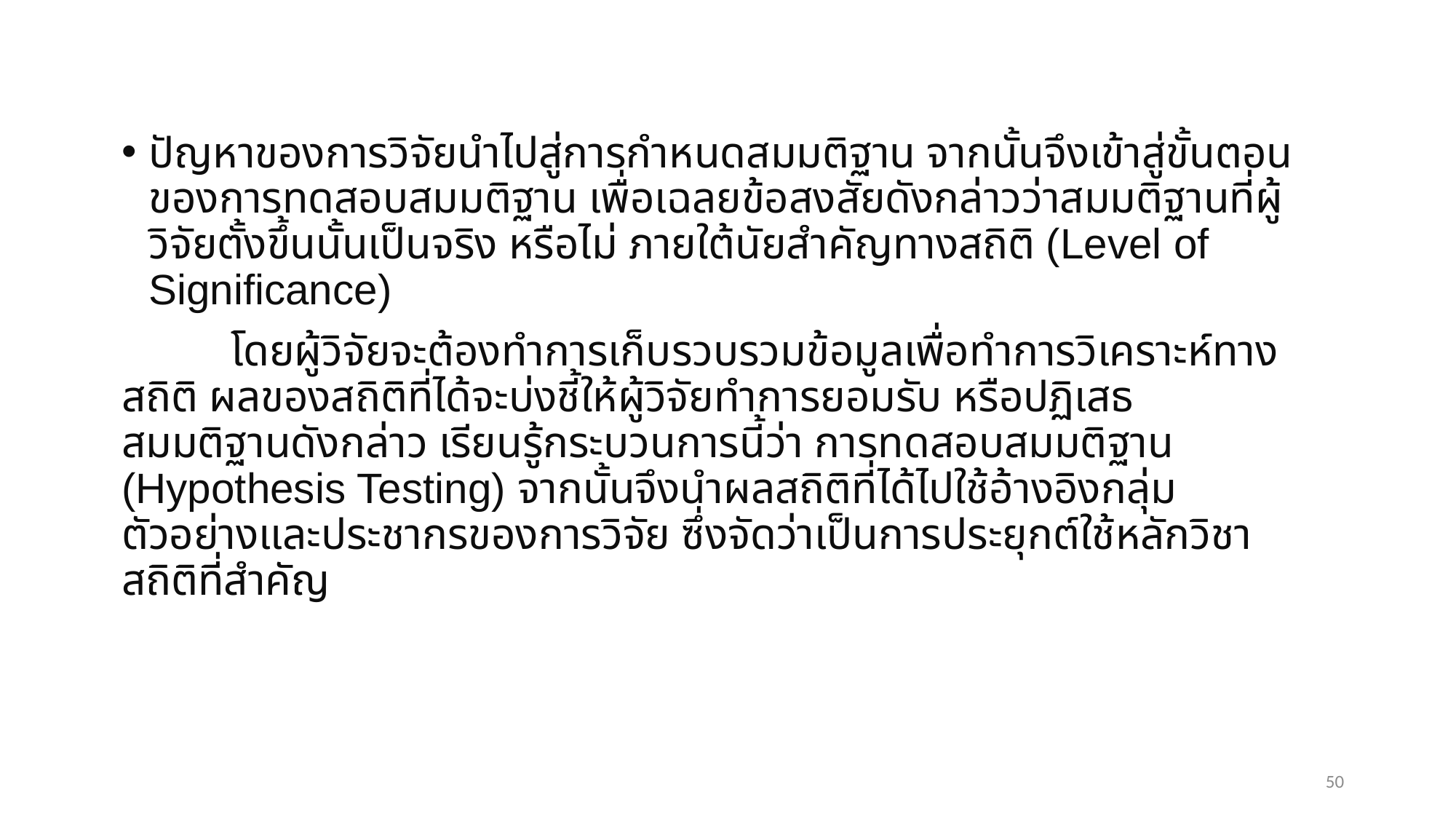

ปัญหาของการวิจัยนำไปสู่การกำหนดสมมติฐาน จากนั้นจึงเข้าสู่ขั้นตอนของการทดสอบสมมติฐาน เพื่อเฉลยข้อสงสัยดังกล่าวว่าสมมติฐานที่ผู้วิจัยตั้งขึ้นนั้นเป็นจริง หรือไม่ ภายใต้นัยสำคัญทางสถิติ (Level of Significance)
	โดยผู้วิจัยจะต้องทำการเก็บรวบรวมข้อมูลเพื่อทำการวิเคราะห์ทางสถิติ ผลของสถิติที่ได้จะบ่งชี้ให้ผู้วิจัยทำการยอมรับ หรือปฏิเสธสมมติฐานดังกล่าว เรียนรู้กระบวนการนี้ว่า การทดสอบสมมติฐาน (Hypothesis Testing) จากนั้นจึงนำผลสถิติที่ได้ไปใช้อ้างอิงกลุ่มตัวอย่างและประชากรของการวิจัย ซึ่งจัดว่าเป็นการประยุกต์ใช้หลักวิชาสถิติที่สำคัญ
50